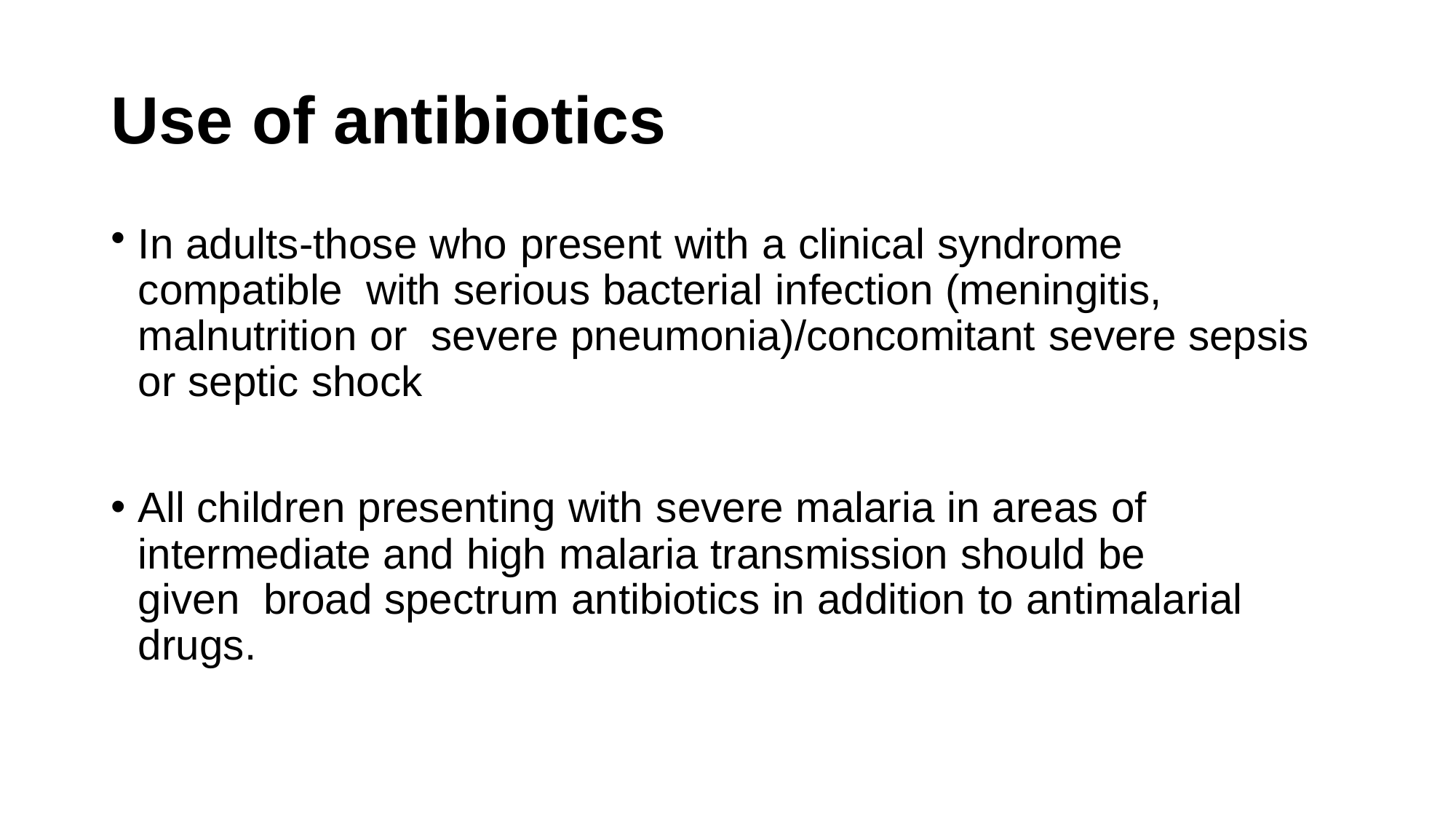

# Use of antibiotics
In adults-those who present with a clinical syndrome compatible  with serious bacterial infection (meningitis, malnutrition or  severe pneumonia)/concomitant severe sepsis or septic shock

All children presenting with severe malaria in areas of  intermediate and high malaria transmission should be given  broad spectrum antibiotics in addition to antimalarial drugs.